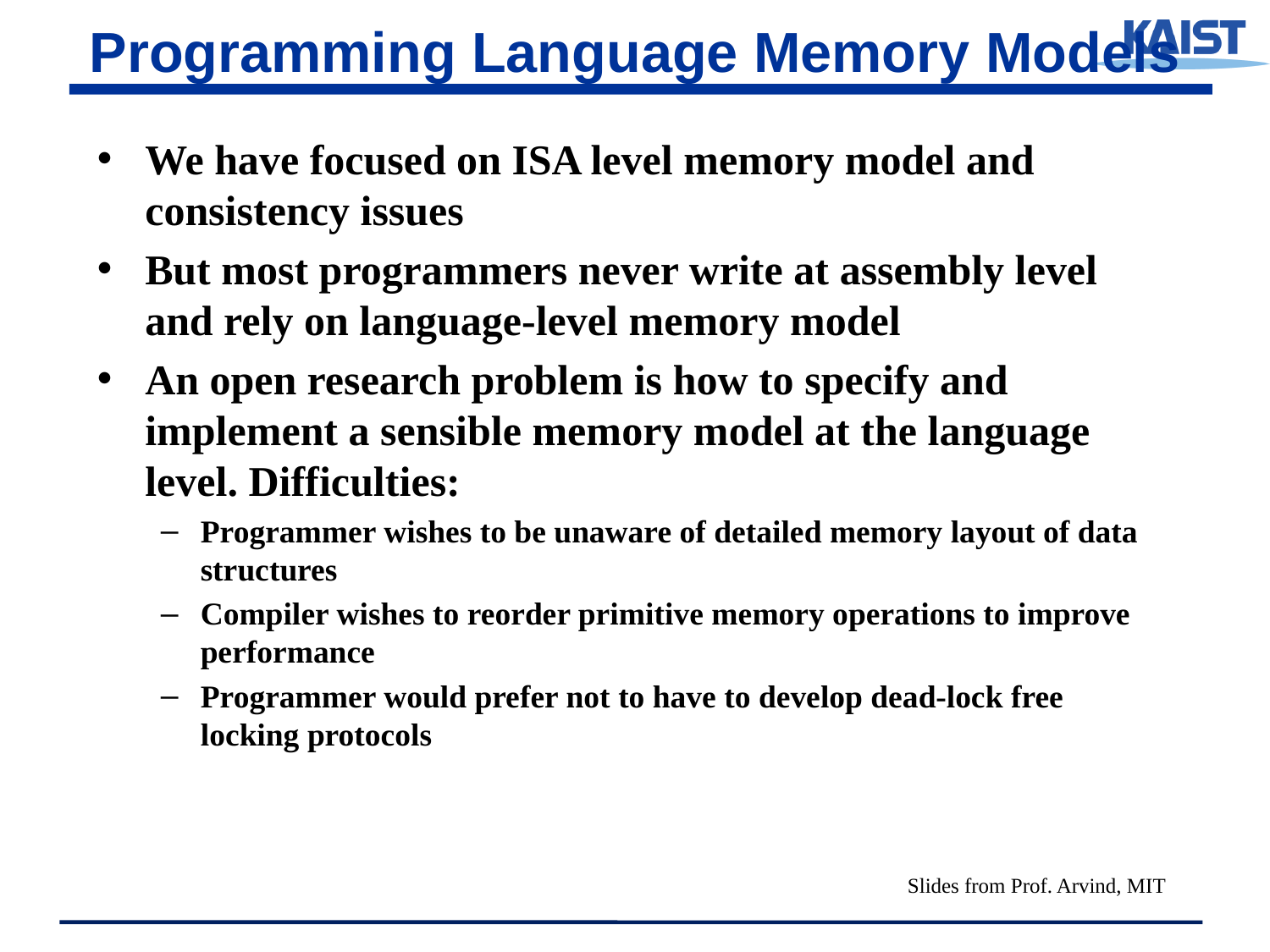

# Programming Language Memory Models
We have focused on ISA level memory model and consistency issues
But most programmers never write at assembly level and rely on language-level memory model
An open research problem is how to specify and implement a sensible memory model at the language level. Difficulties:
Programmer wishes to be unaware of detailed memory layout of data structures
Compiler wishes to reorder primitive memory operations to improve performance
Programmer would prefer not to have to develop dead-lock free locking protocols
Slides from Prof. Arvind, MIT